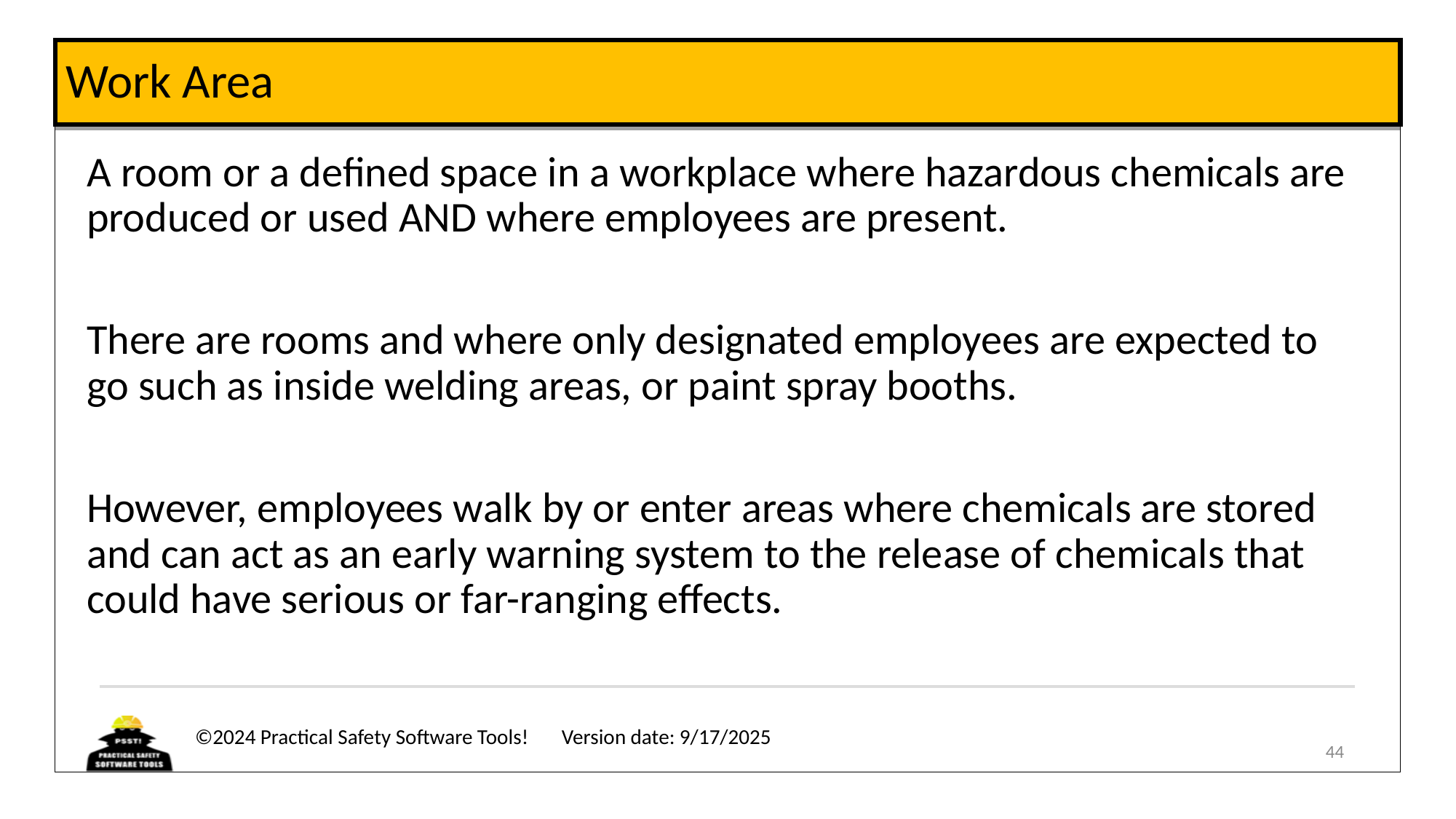

# Work Area
A room or a defined space in a workplace where hazardous chemicals are produced or used AND where employees are present.

There are rooms and where only designated employees are expected to go such as inside welding areas, or paint spray booths.

However, employees walk by or enter areas where chemicals are stored and can act as an early warning system to the release of chemicals that could have serious or far-ranging effects.

44